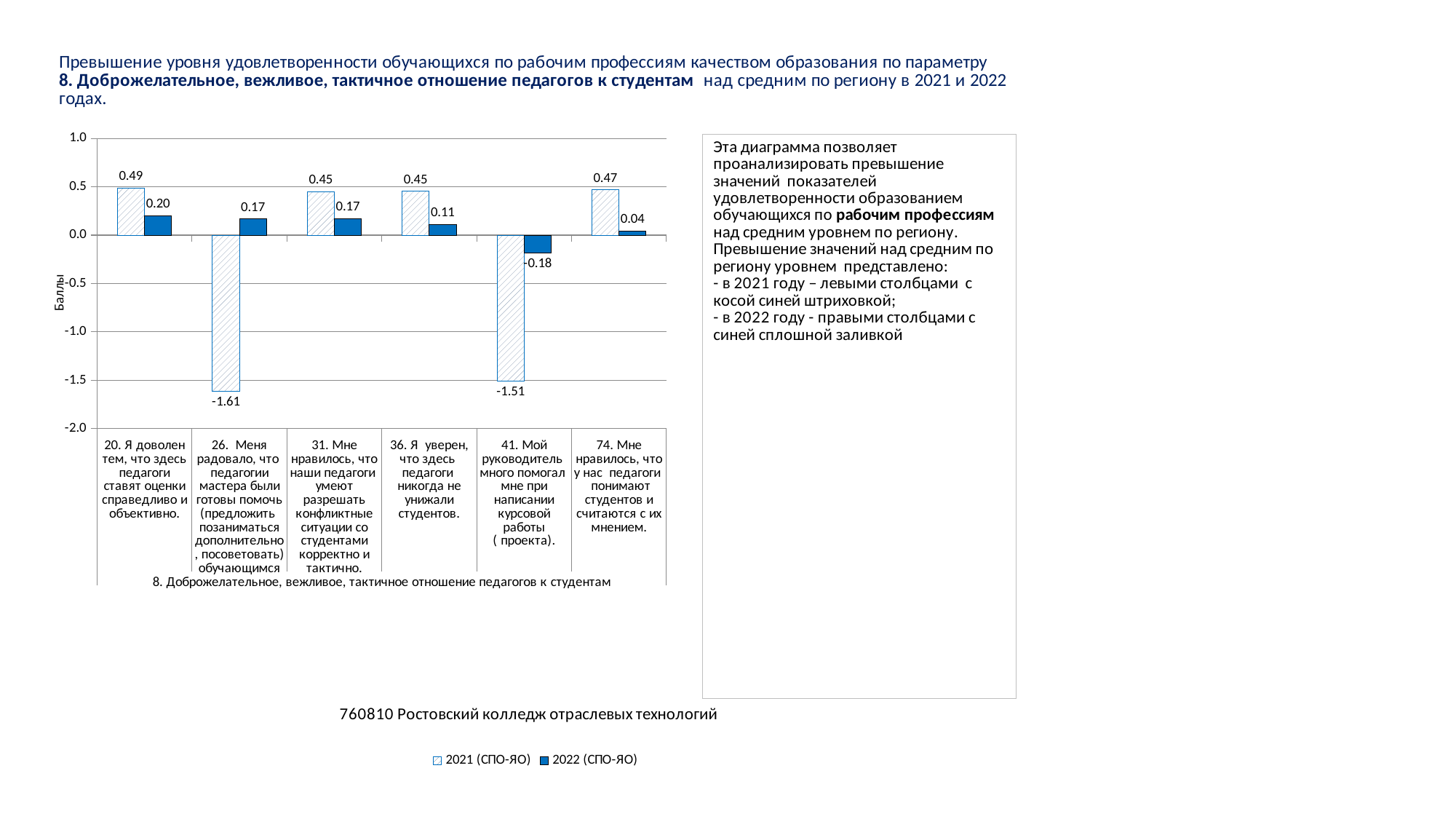

### Chart

| Category | 2021 (СПО-ЯО) | 2022 (СПО-ЯО) |
|---|---|---|
| 20. Я доволен тем, что здесь педагоги ставят оценки справедливо и объективно. | 0.4868717179294828 | 0.201111247944481 |
| 26.  Меня радовало, что  педагогии мастера были готовы помочь (предложить  позаниматься дополнительно, посоветовать) обучающимся | -1.611902975743936 | 0.16889181873281078 |
| 31. Мне нравилось, что наши педагоги  умеют разрешать конфликтные ситуации со студентами корректно и тактично. | 0.450612653163291 | 0.17301372277720262 |
| 36. Я  уверен, что здесь  педагоги  никогда не унижали студентов. | 0.4546136534133529 | 0.10942242634541444 |
| 41. Мой руководитель  много помогал  мне при написании курсовой работы ( проекта). | -1.505876469117279 | -0.1836799636322306 |
| 74. Мне нравилось, что у нас  педагоги   понимают студентов и считаются с их мнением. | 0.4676169042260563 | 0.042264608370822465 |